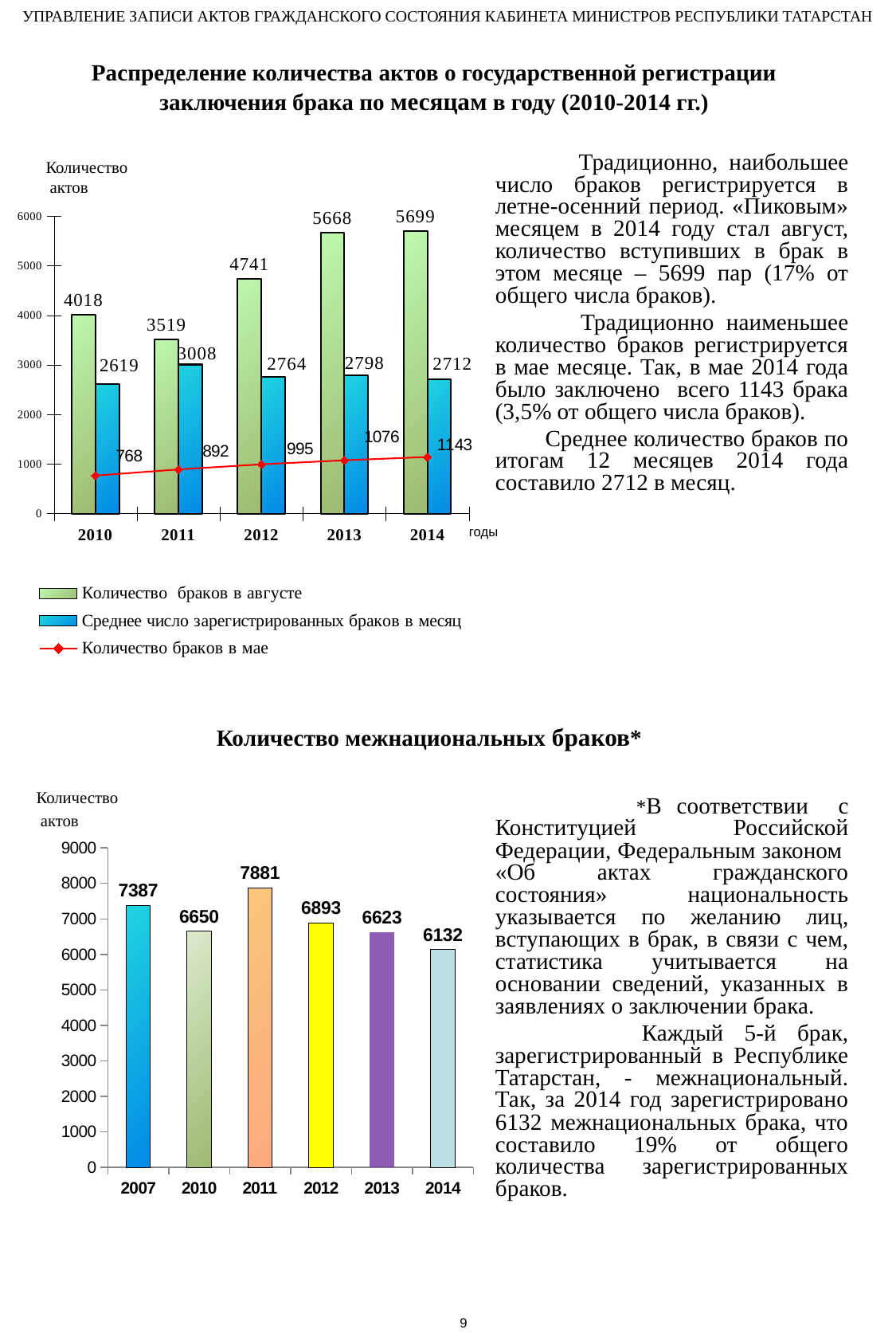

УПРАВЛЕНИЕ ЗАПИСИ АКТОВ ГРАЖДАНСКОГО СОСТОЯНИЯ КАБИНЕТА МИНИСТРОВ РЕСПУБЛИКИ ТАТАРСТАН
# Распределение количества актов о государственной регистрации заключения брака по месяцам в году (2010-2014 гг.)

	        Традиционно, наибольшее число браков регистрируется в летне-осенний период. «Пиковым» месяцем в 2014 году стал август, количество вступивших в брак в этом месяце – 5699 пар (17% от общего числа браков).
	       Традиционно наименьшее количество браков регистрируется в мае месяце. Так, в мае 2014 года было заключено  всего 1143 брака (3,5% от общего числа браков).
	        Среднее количество браков по итогам 12 месяцев 2014 года составило 2712 в месяц.

	          *В соответствии  с Конституцией Российской Федерации, Федеральным законом  «Об актах гражданского состояния» национальность указывается по желанию лиц, вступающих в брак, в связи с чем, статистика учитывается на основании сведений, указанных в заявлениях о заключении брака.
	       Каждый 5-й брак, зарегистрированный в Республике Татарстан, - межнациональный. Так, за 2014 год зарегистрировано 6132 межнациональных брака, что составило 19% от общего количества зарегистрированных браков.

Количество
 актов

### Chart

| Category | Количество  браков в августе | Среднее число зарегистрированных браков в месяц | Количество браков в мае |
|---|---|---|---|
| 2010 | 4018.0 | 2619.0 | 768.0 |
| 2011 | 3519.0 | 3008.0 | 892.0 |
| 2012 | 4741.0 | 2764.0 | 995.0 |
| 2013 | 5668.0 | 2798.0 | 1076.0 |
| 2014 | 5699.0 | 2712.0 | 1143.0 |
годы

### Chart

| Category | Ряд 1 |
|---|---|
| 2007 | 7387.0 |
| 2010 | 6650.0 |
| 2011 | 7881.0 |
| 2012 | 6893.0 |
| 2013 | 6623.0 |
| 2014 | 6132.0 |
Количество межнациональных браков*
Количество
 актов

9